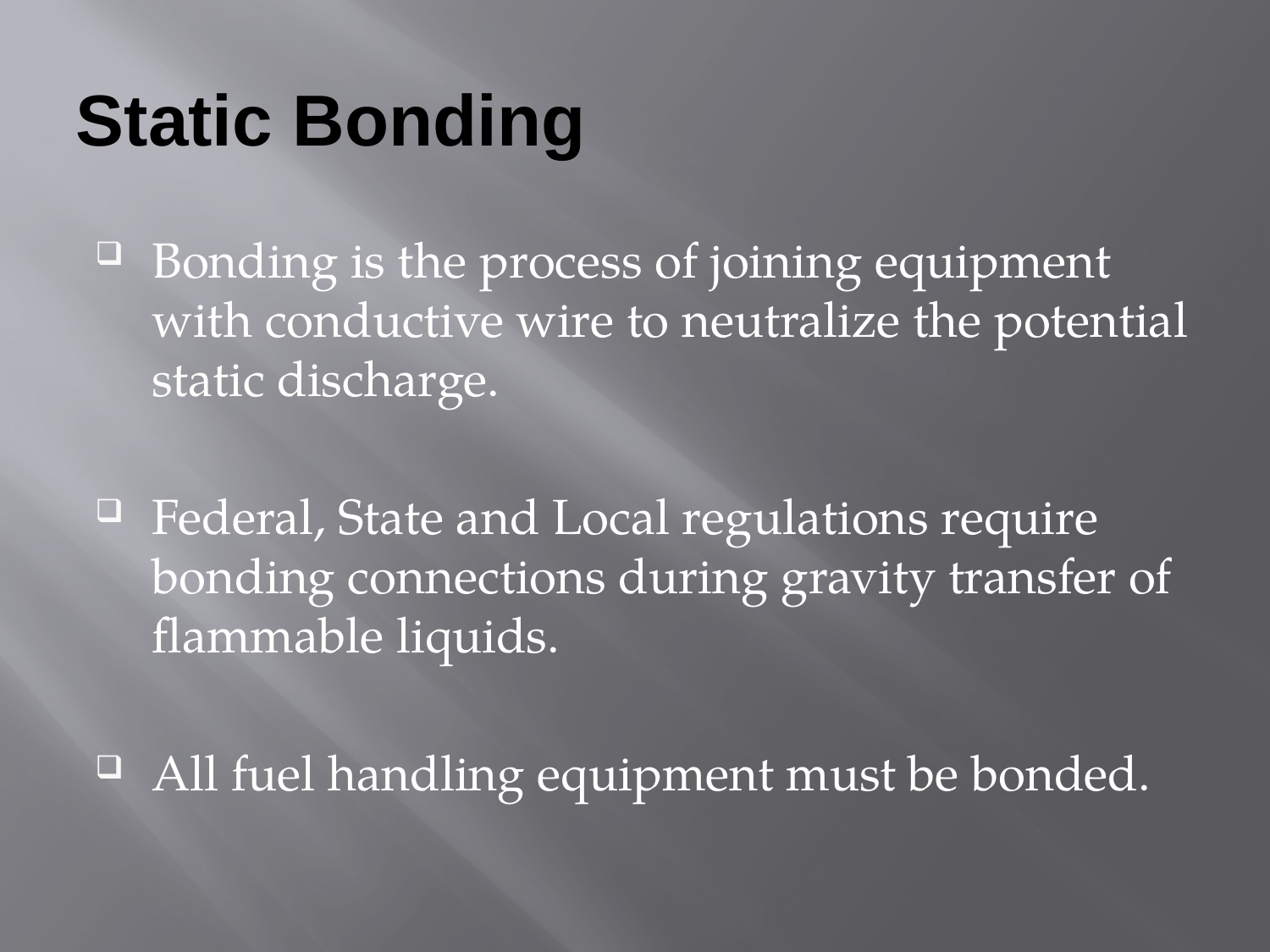

# Static Bonding
Bonding is the process of joining equipment with conductive wire to neutralize the potential static discharge.

Federal, State and Local regulations require bonding connections during gravity transfer of flammable liquids.

All fuel handling equipment must be bonded.